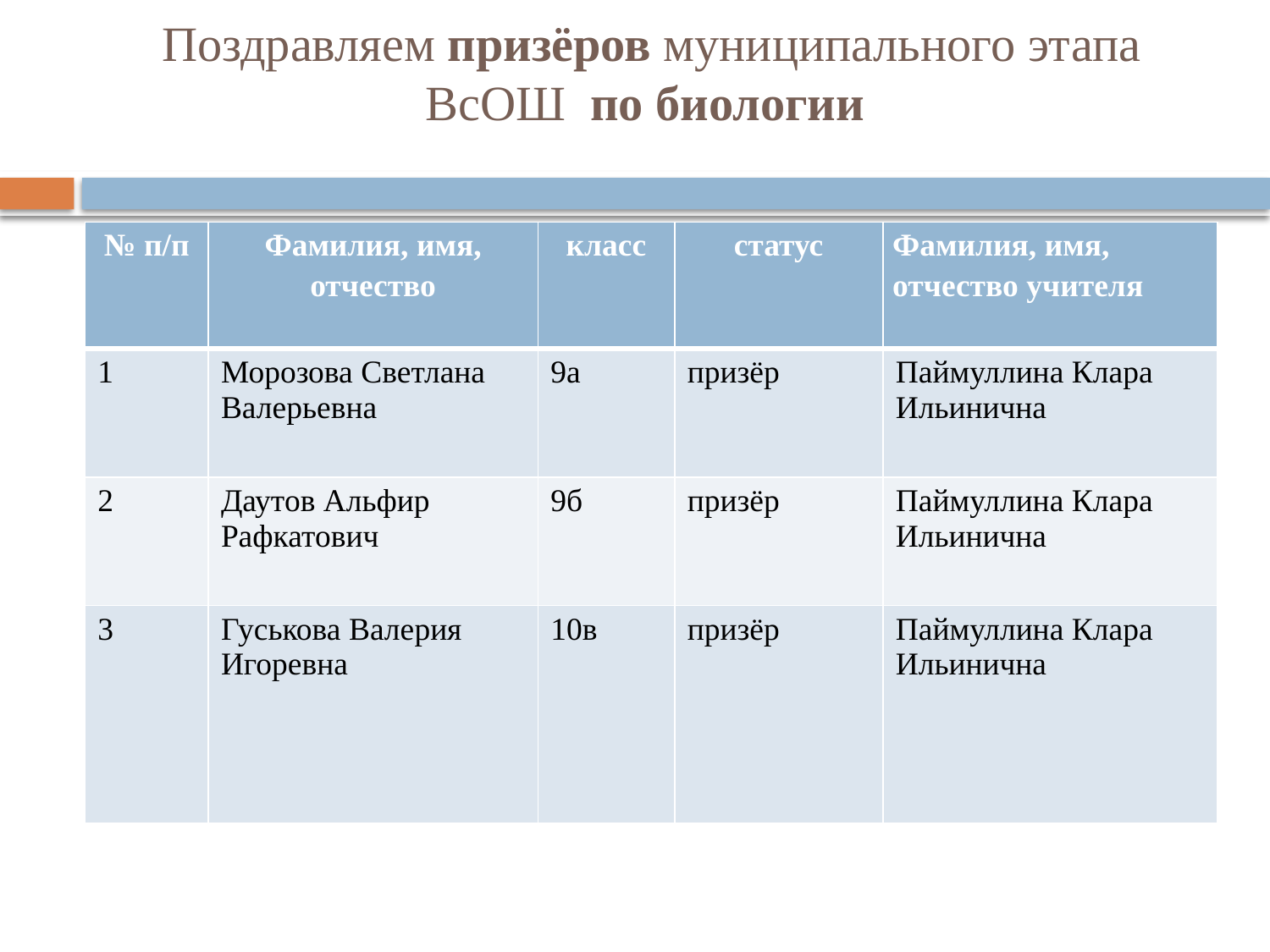

# Поздравляем призёров муниципального этапа ВсОШ  по биологии
| № п/п | Фамилия, имя, отчество | класс | статус | Фамилия, имя, отчество учителя |
| --- | --- | --- | --- | --- |
| 1 | Морозова Светлана Валерьевна | 9а | призёр | Паймуллина Клара Ильинична |
| 2 | Даутов Альфир Рафкатович | 9б | призёр | Паймуллина Клара Ильинична |
| 3 | Гуськова Валерия Игоревна | 10в | призёр | Паймуллина Клара Ильинична |